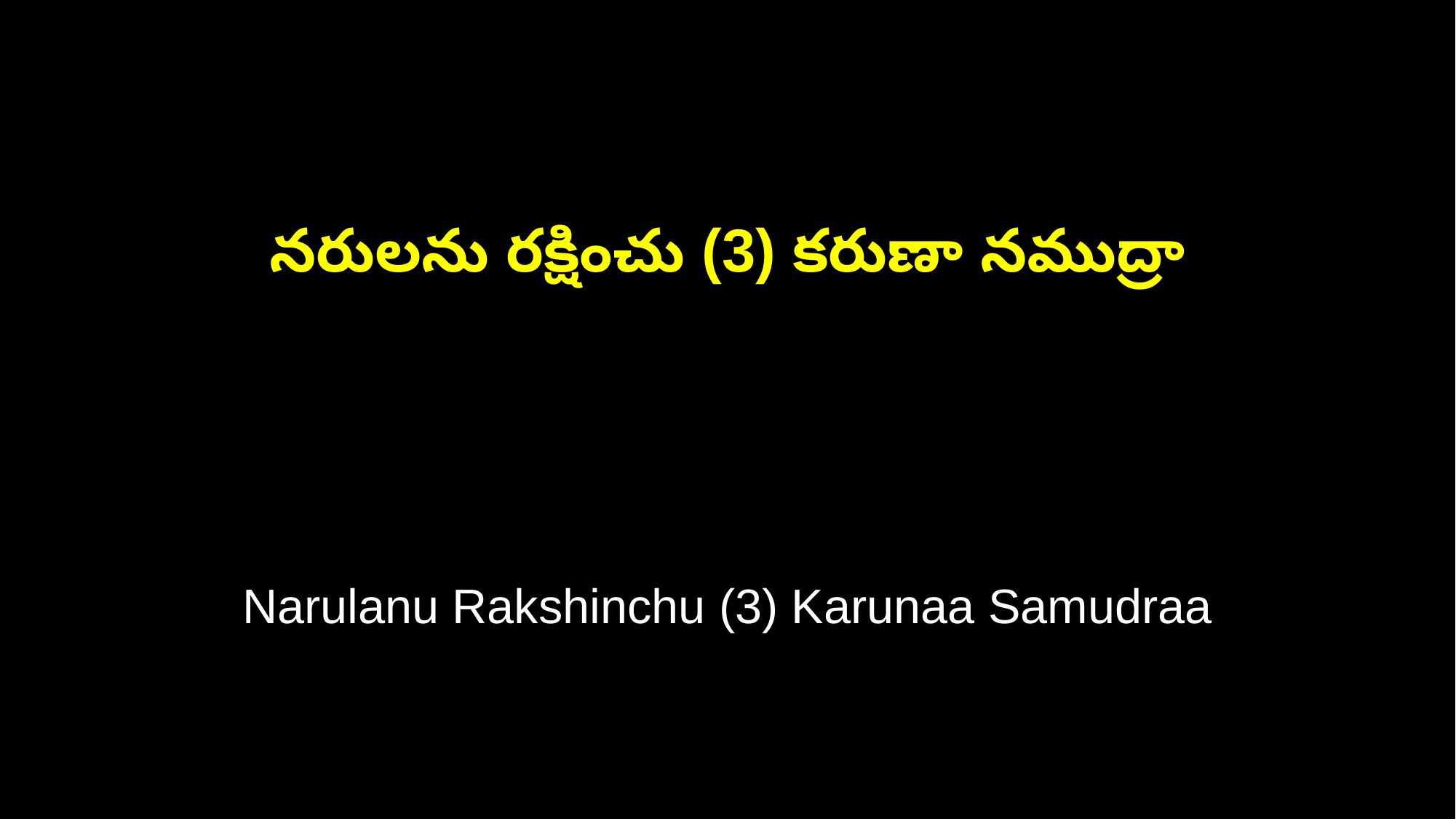

నరులను రక్షించు (3) కరుణా నముద్రా
Narulanu Rakshinchu (3) Karunaa Samudraa